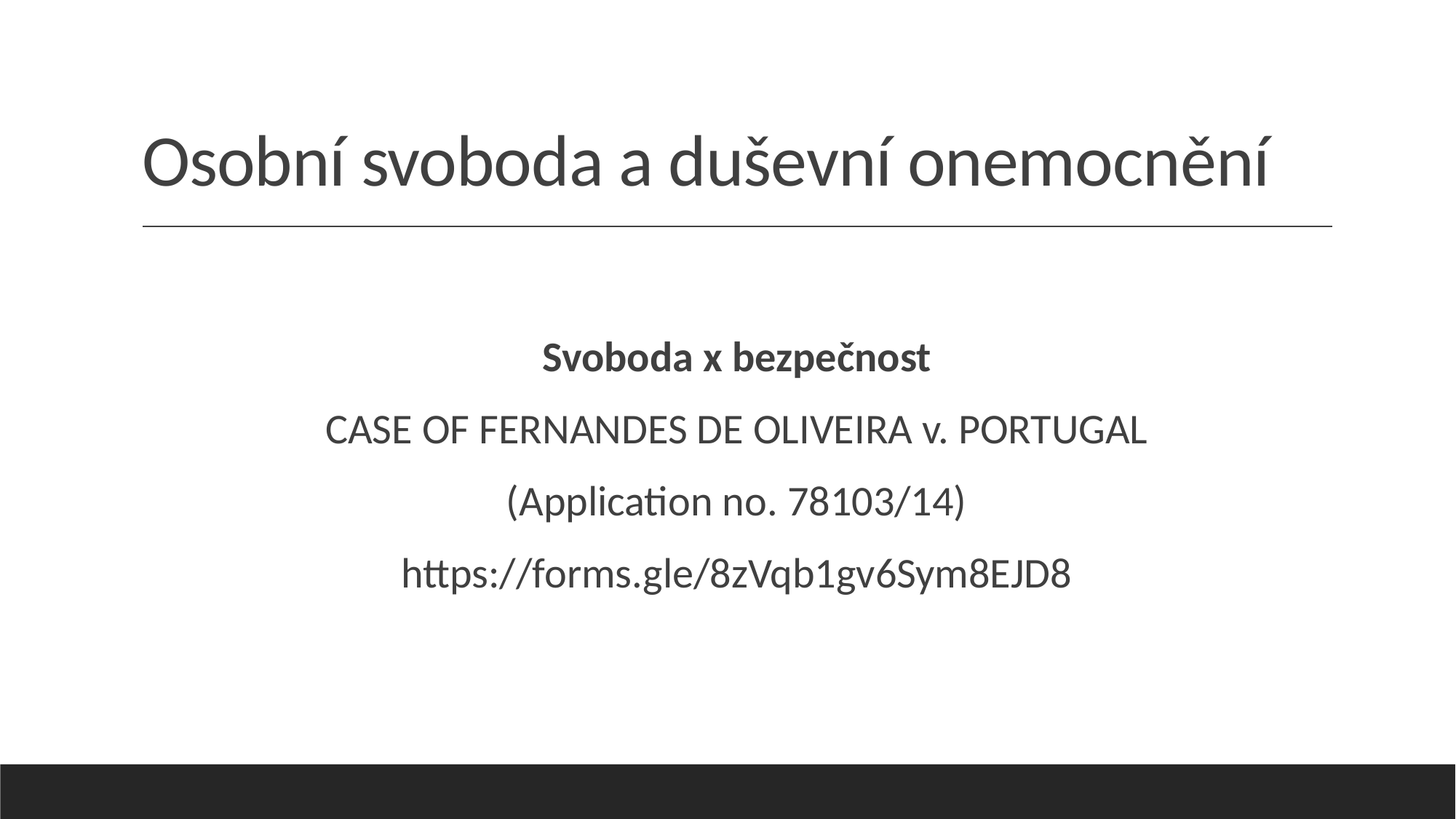

# Osobní svoboda a duševní onemocnění

Svoboda x bezpečnost
CASE OF FERNANDES DE OLIVEIRA v. PORTUGAL
(Application no. 78103/14)
https://forms.gle/8zVqb1gv6Sym8EJD8